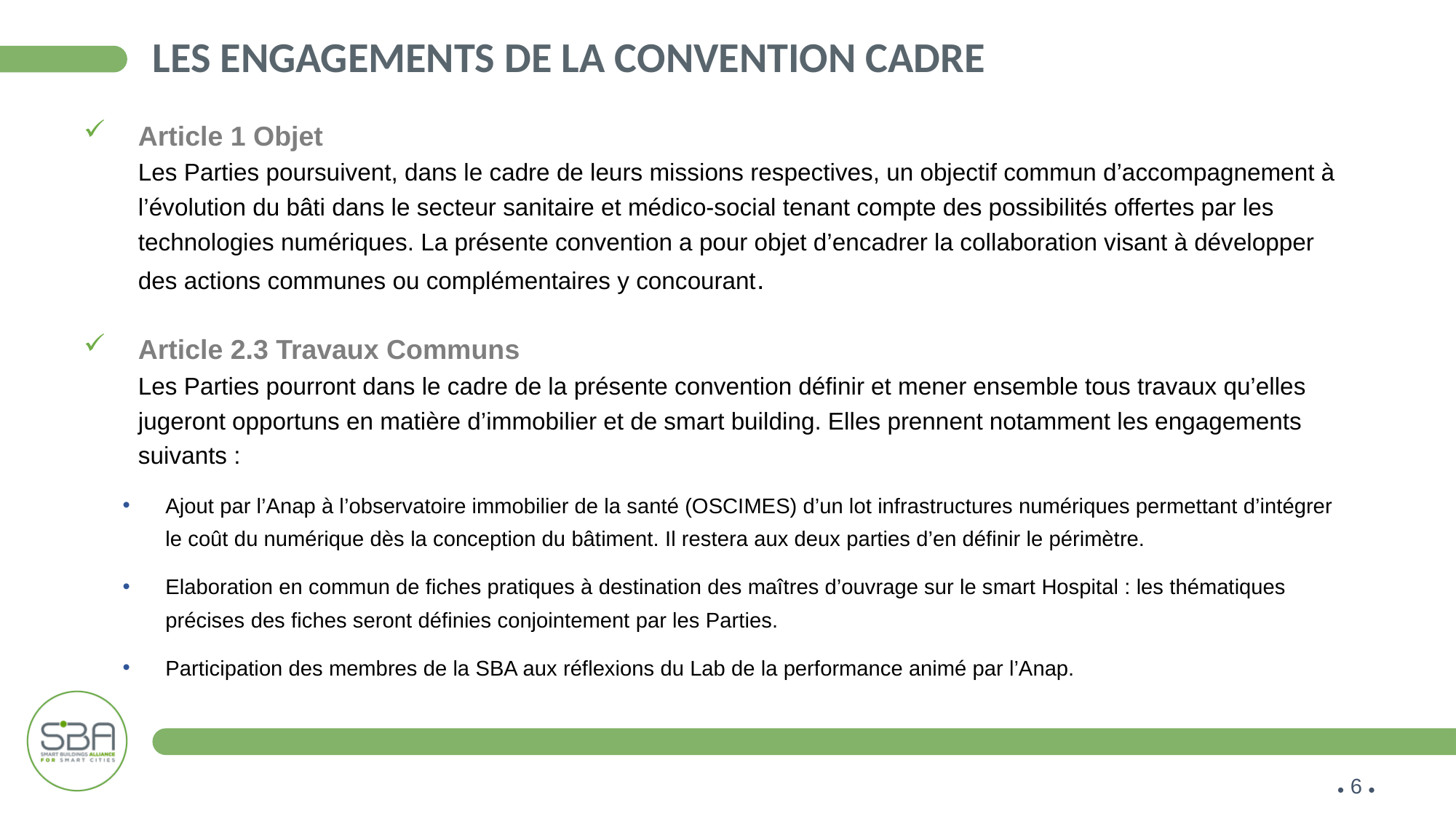

# Les engagements de la convention cadre
Article 1 Objet
Les Parties poursuivent, dans le cadre de leurs missions respectives, un objectif commun d’accompagnement à l’évolution du bâti dans le secteur sanitaire et médico-social tenant compte des possibilités offertes par les technologies numériques. La présente convention a pour objet d’encadrer la collaboration visant à développer des actions communes ou complémentaires y concourant.
Article 2.3 Travaux Communs
Les Parties pourront dans le cadre de la présente convention définir et mener ensemble tous travaux qu’elles jugeront opportuns en matière d’immobilier et de smart building. Elles prennent notamment les engagements suivants :
Ajout par l’Anap à l’observatoire immobilier de la santé (OSCIMES) d’un lot infrastructures numériques permettant d’intégrer le coût du numérique dès la conception du bâtiment. Il restera aux deux parties d’en définir le périmètre.
Elaboration en commun de fiches pratiques à destination des maîtres d’ouvrage sur le smart Hospital : les thématiques précises des fiches seront définies conjointement par les Parties.
Participation des membres de la SBA aux réflexions du Lab de la performance animé par l’Anap.